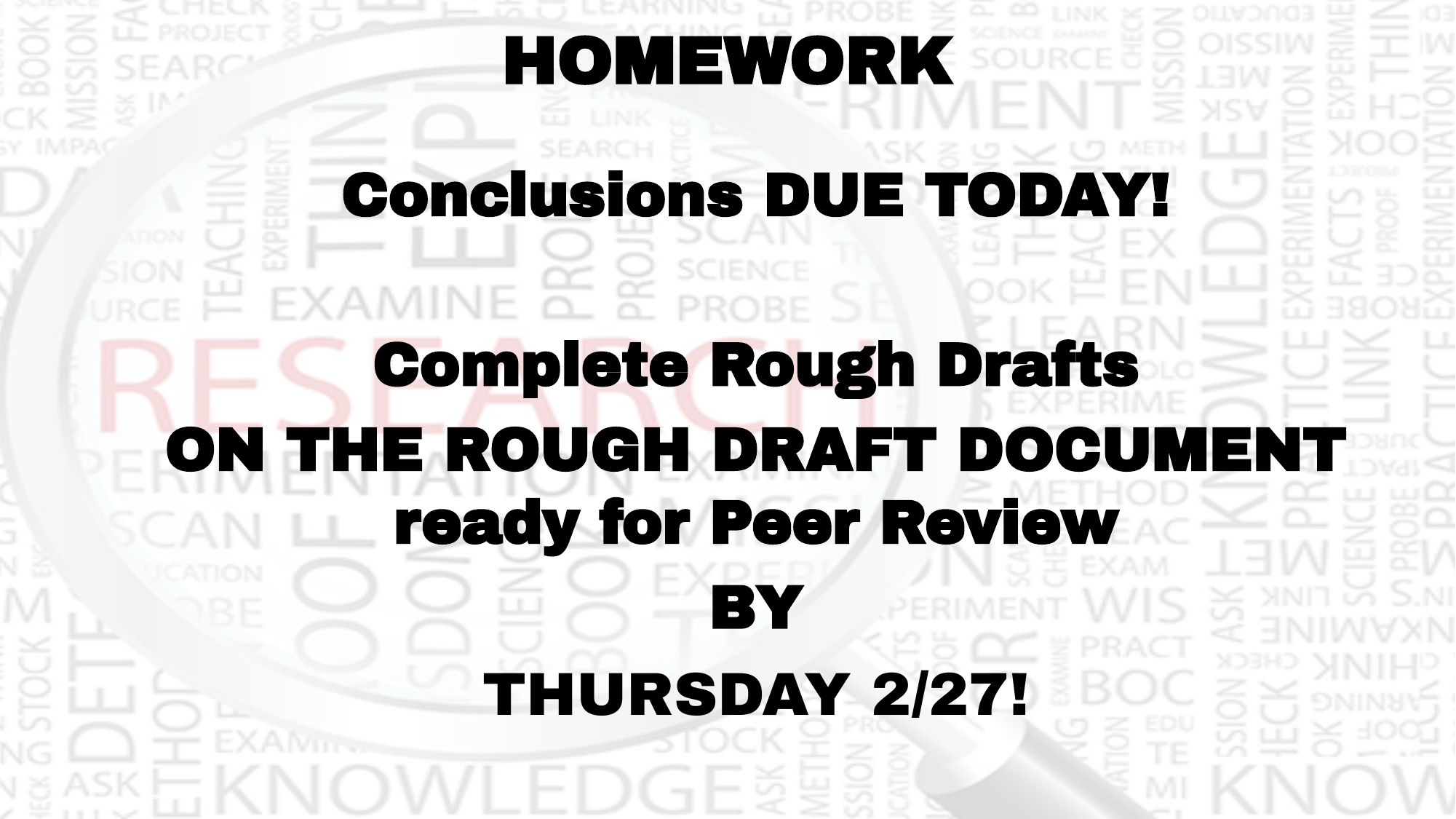

# HOMEWORK
Conclusions DUE TODAY!

Complete Rough Drafts
ON THE ROUGH DRAFT DOCUMENT ready for Peer Review
BY
THURSDAY 2/27!